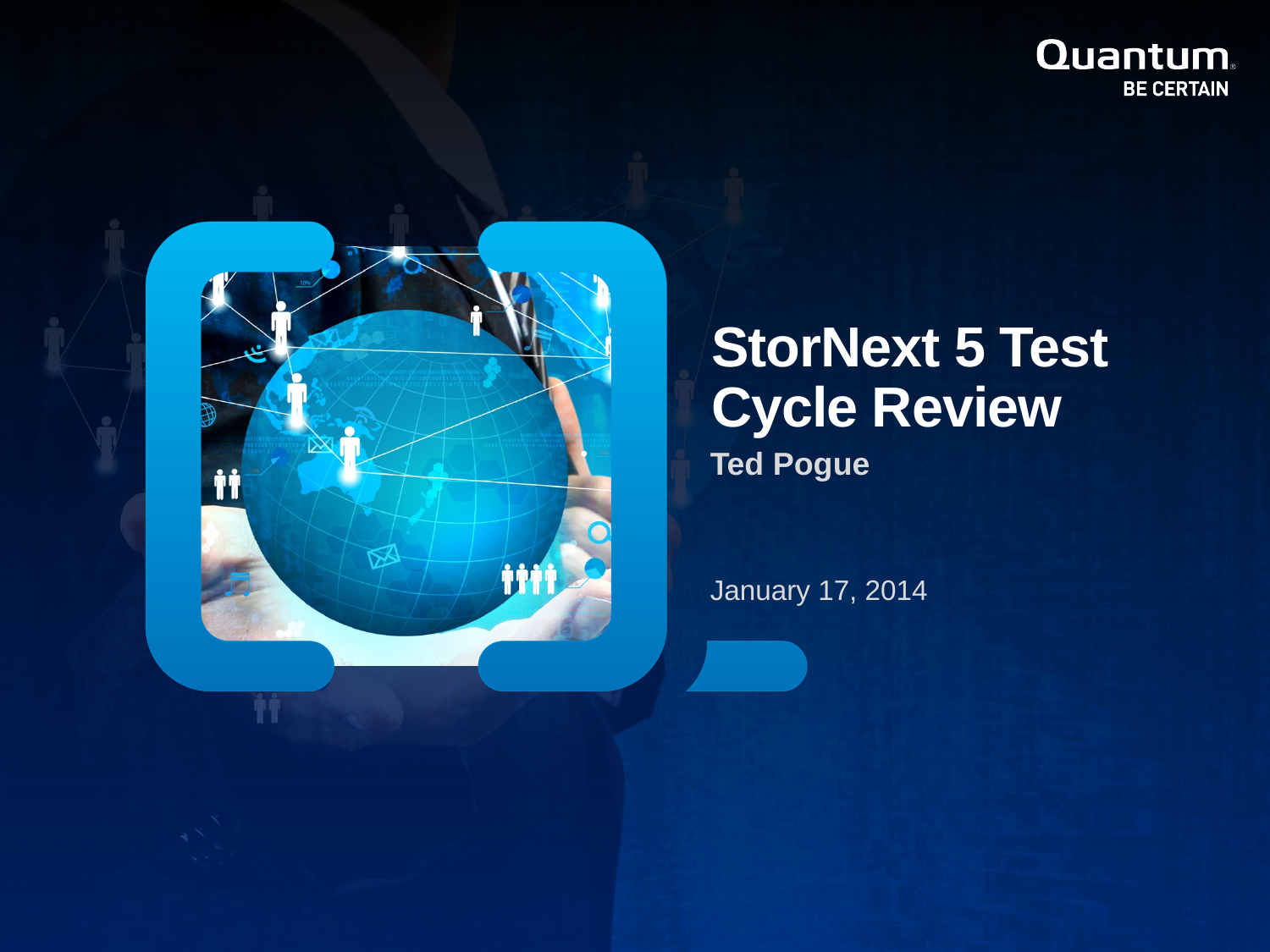

StorNext 5 Test Cycle Review
Ted Pogue
January 17, 2014